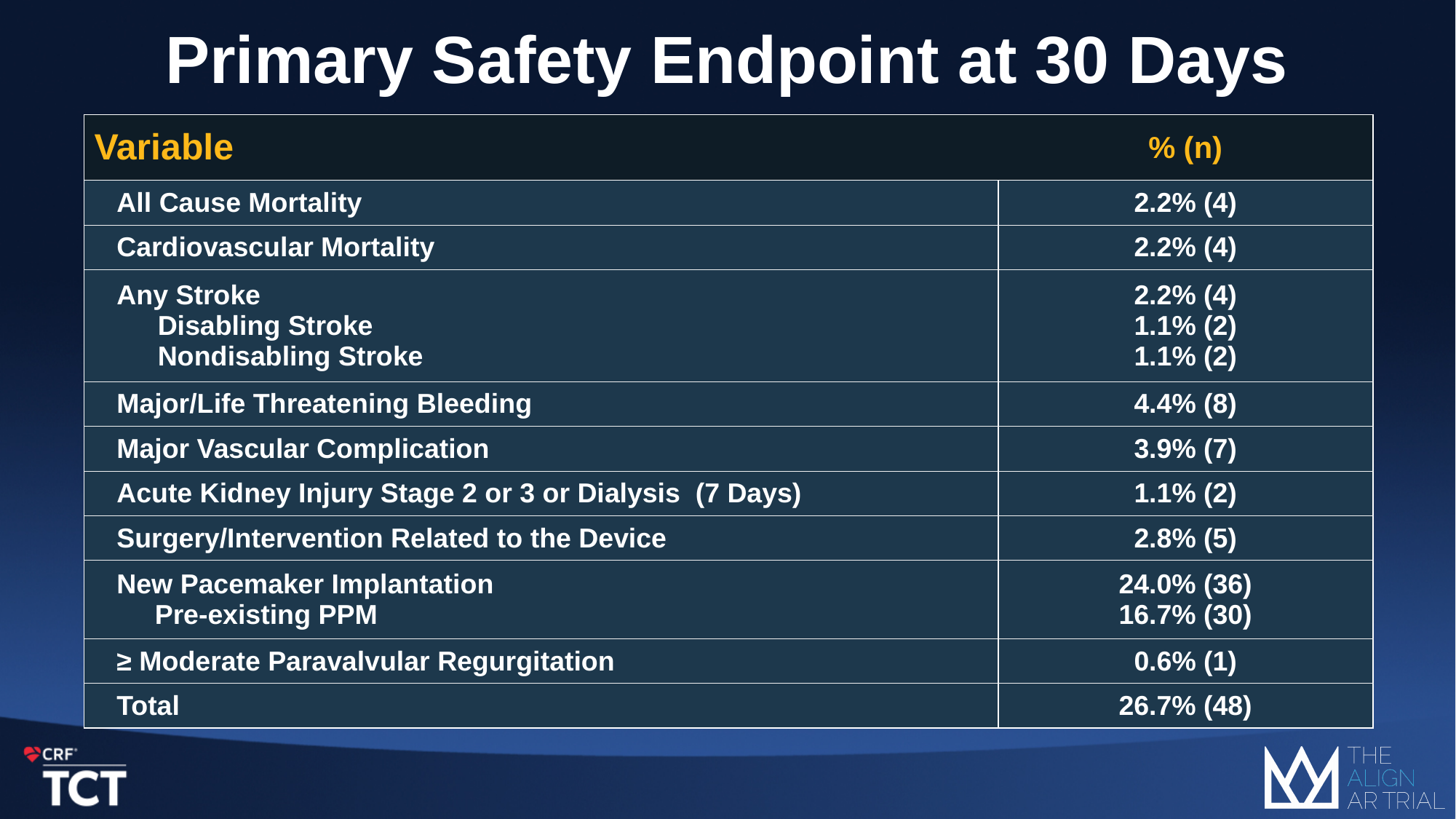

# Primary Safety Endpoint at 30 Days
| Variable | % (n) |
| --- | --- |
| All Cause Mortality | 2.2% (4) |
| Cardiovascular Mortality | 2.2% (4) |
| Any Stroke Disabling Stroke Nondisabling Stroke | 2.2% (4) 1.1% (2) 1.1% (2) |
| Major/Life Threatening Bleeding | 4.4% (8) |
| Major Vascular Complication | 3.9% (7) |
| Acute Kidney Injury Stage 2 or 3 or Dialysis (7 Days) | 1.1% (2) |
| Surgery/Intervention Related to the Device | 2.8% (5) |
| New Pacemaker Implantation Pre-existing PPM | 24.0% (36) 16.7% (30) |
| ≥ Moderate Paravalvular Regurgitation | 0.6% (1) |
| Total | 26.7% (48) |